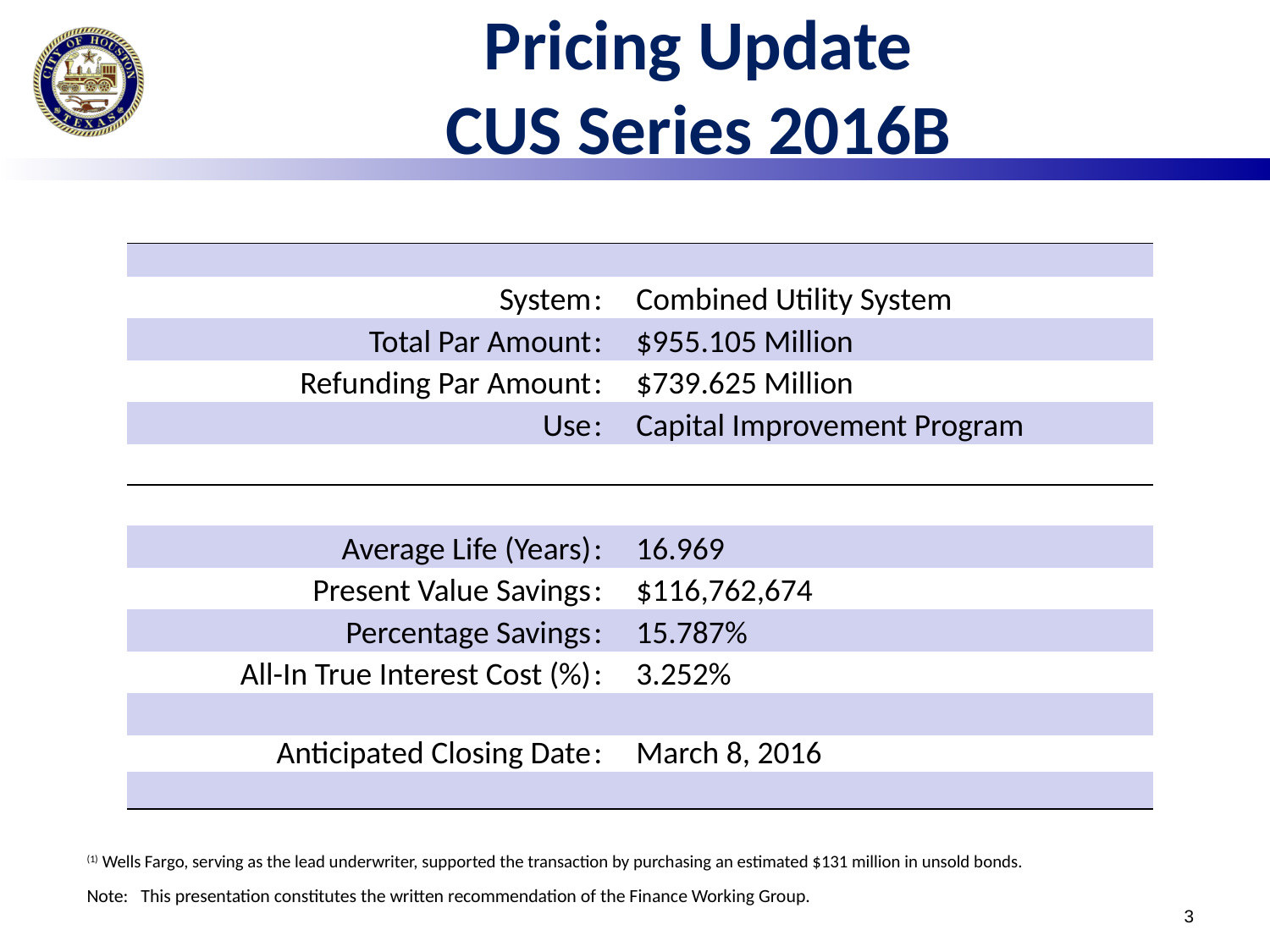

# Pricing Update CUS Series 2016B
|  |  |  |  |  |  |  |  |
| --- | --- | --- | --- | --- | --- | --- | --- |
| System | : | Combined Utility System |  |  |  |  |  |
| Total Par Amount | : | $955.105 Million |  |  |  |  |  |
| Refunding Par Amount | : | $739.625 Million |  |  |  |  |  |
| Use | : | Capital Improvement Program |  |  |  |  |  |
|  |  |  |  |  |  |  |  |
|  |  |  |  |  |  |  |  |
| Average Life (Years) | : | 16.969 |  |  |  |  |  |
| Present Value Savings | : | $116,762,674 |  |  |  |  |  |
| Percentage Savings | : | 15.787% |  |  |  |  |  |
| All-In True Interest Cost (%) | : | 3.252% |  |  |  |  |  |
|  |  |  |  |  |  |  |  |
| Anticipated Closing Date | : | March 8, 2016 |  |  |  |  |  |
|  |  |  |  |  |  |  |  |
(1) Wells Fargo, serving as the lead underwriter, supported the transaction by purchasing an estimated $131 million in unsold bonds.
Note:   This presentation constitutes the written recommendation of the Finance Working Group.
3